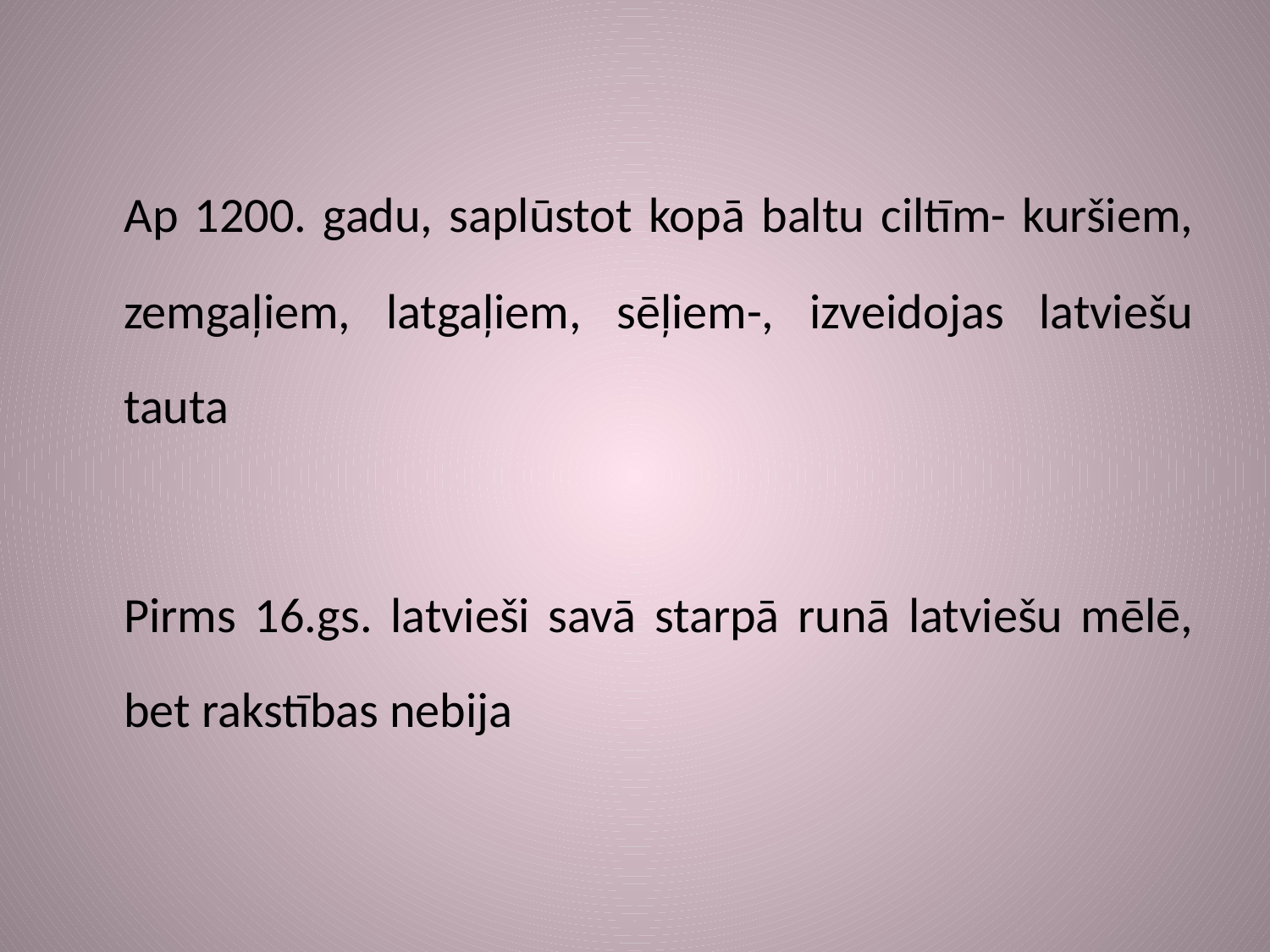

Ap 1200. gadu, saplūstot kopā baltu ciltīm- kuršiem, zemgaļiem, latgaļiem, sēļiem-, izveidojas latviešu tauta

	Pirms 16.gs. latvieši savā starpā runā latviešu mēlē, bet rakstības nebija